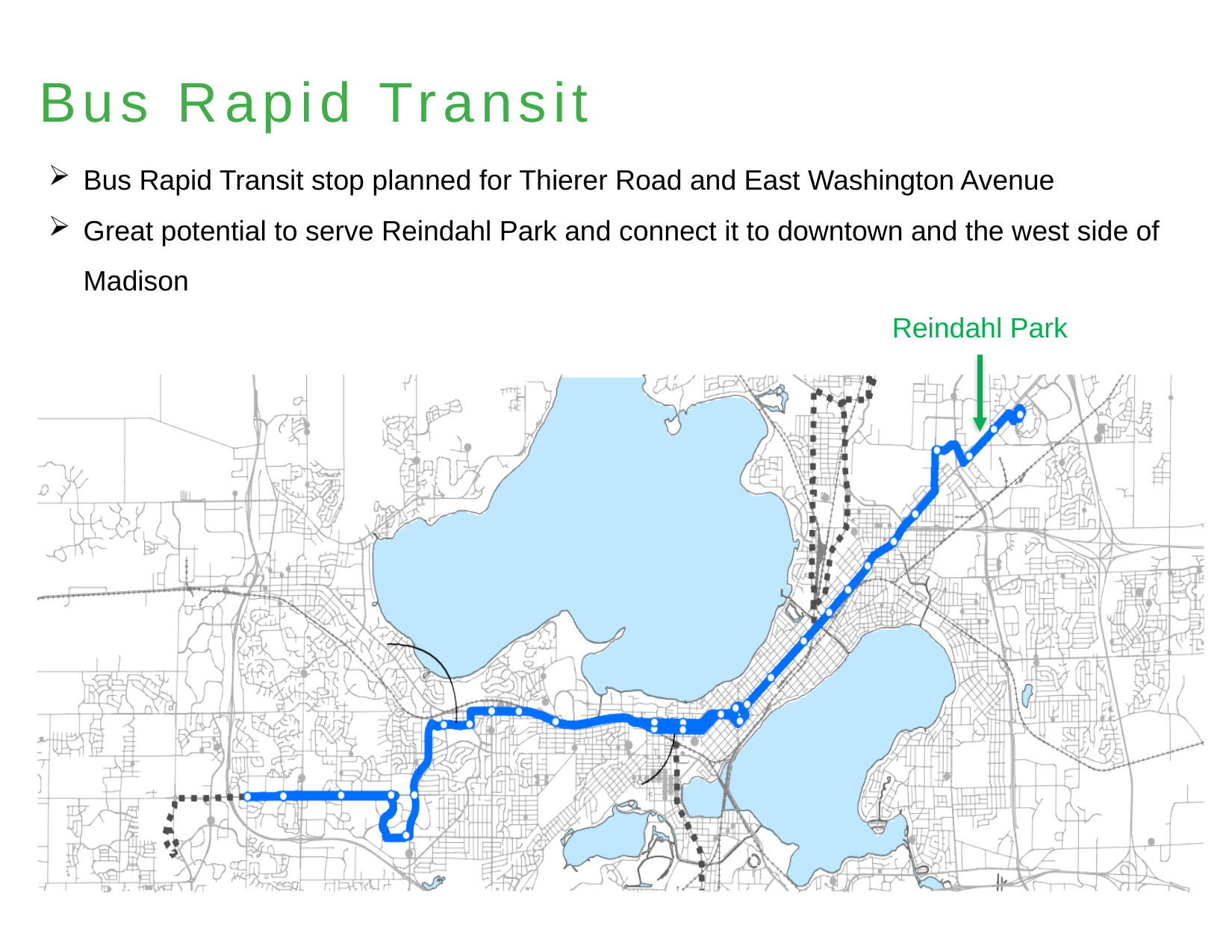

Bus Rapid Transit
Bus Rapid Transit stop planned for Thierer Road and East Washington Avenue
Great potential to serve Reindahl Park and connect it to downtown and the west side of Madison
Reindahl Park